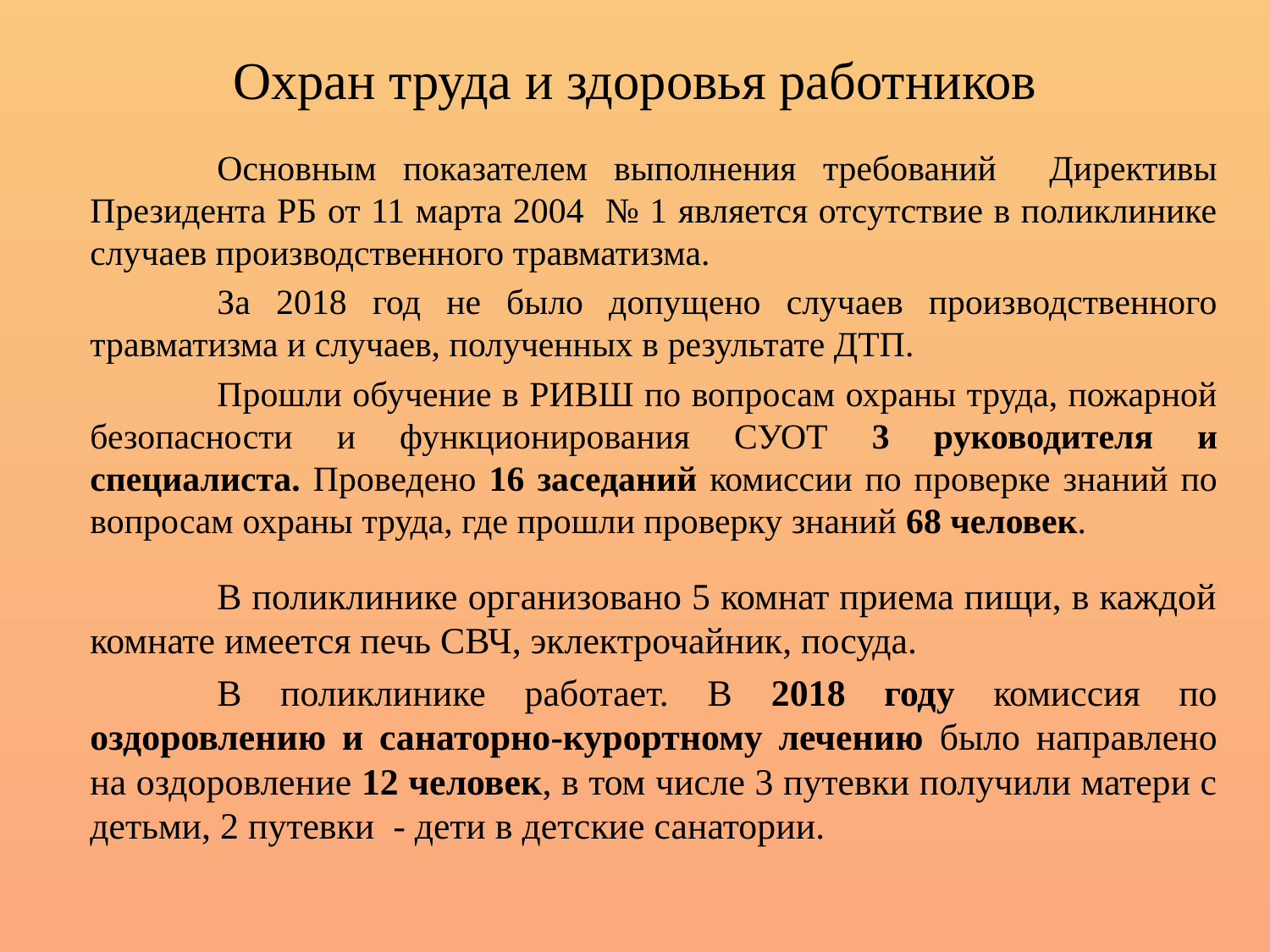

# Охран труда и здоровья работников
		Основным показателем выполнения требований  Директивы Президента РБ от 11 марта 2004  № 1 является отсутствие в поликлинике случаев производственного травматизма.
		За 2018 год не было допущено случаев производственного травматизма и случаев, полученных в результате ДТП.
		Прошли обучение в РИВШ по вопросам охраны труда, пожарной безопасности и функционирования СУОТ 3 руководителя и специалиста. Проведено 16 заседаний комиссии по проверке знаний по вопросам охраны труда, где прошли проверку знаний 68 человек.

		В поликлинике организовано 5 комнат приема пищи, в каждой комнате имеется печь СВЧ, эклектрочайник, посуда.
		В поликлинике работает. В 2018 году комиссия по оздоровлению и санаторно-курортному лечению было направлено на оздоровление 12 человек, в том числе 3 путевки получили матери с детьми, 2 путевки  - дети в детские санатории.